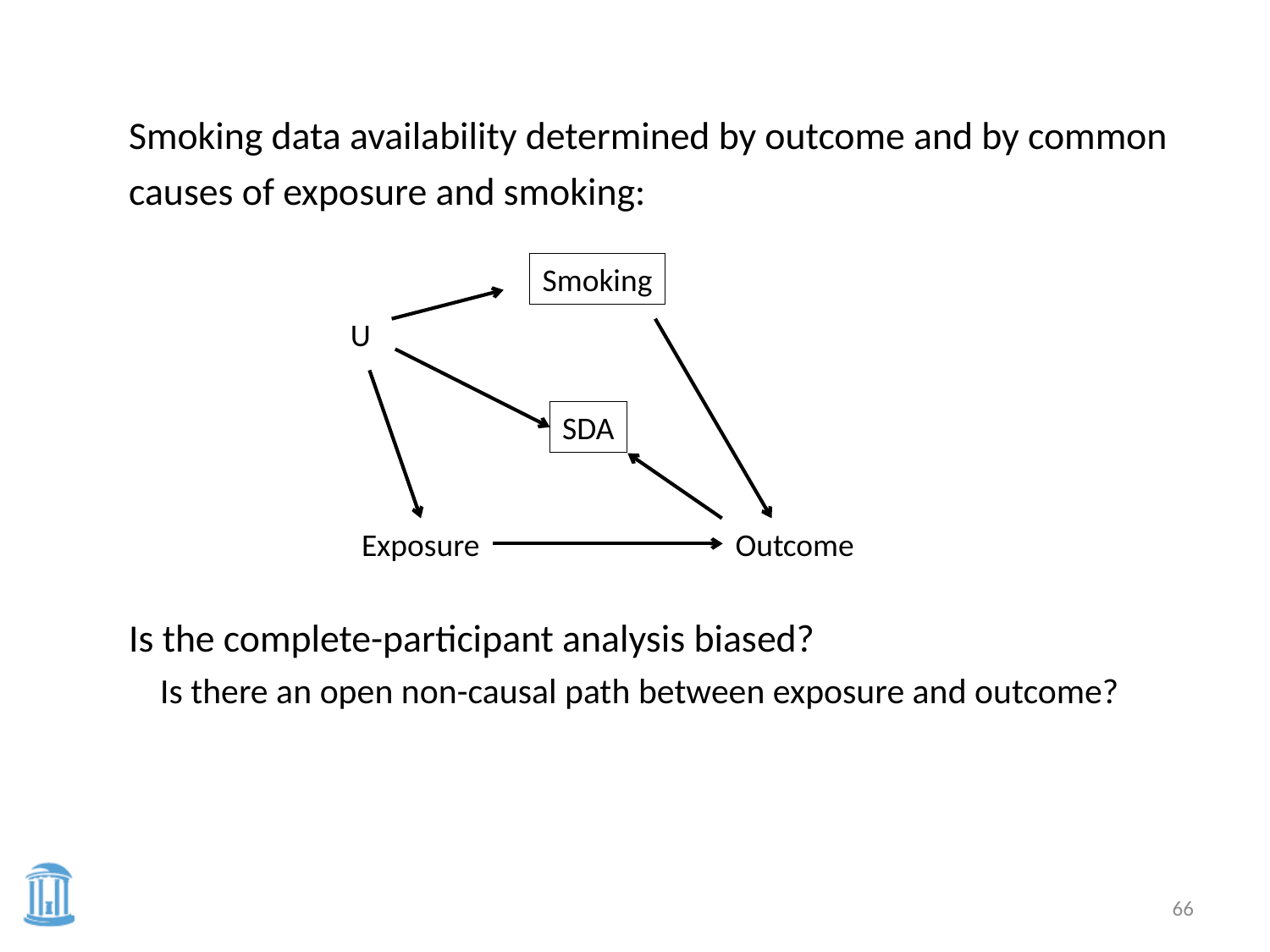

Smoking data availability determined by outcome and by common causes of exposure and smoking:

Is the complete-participant analysis biased?
Is there an open non-causal path between exposure and outcome?
Smoking
U
SDA
Exposure
Outcome
66